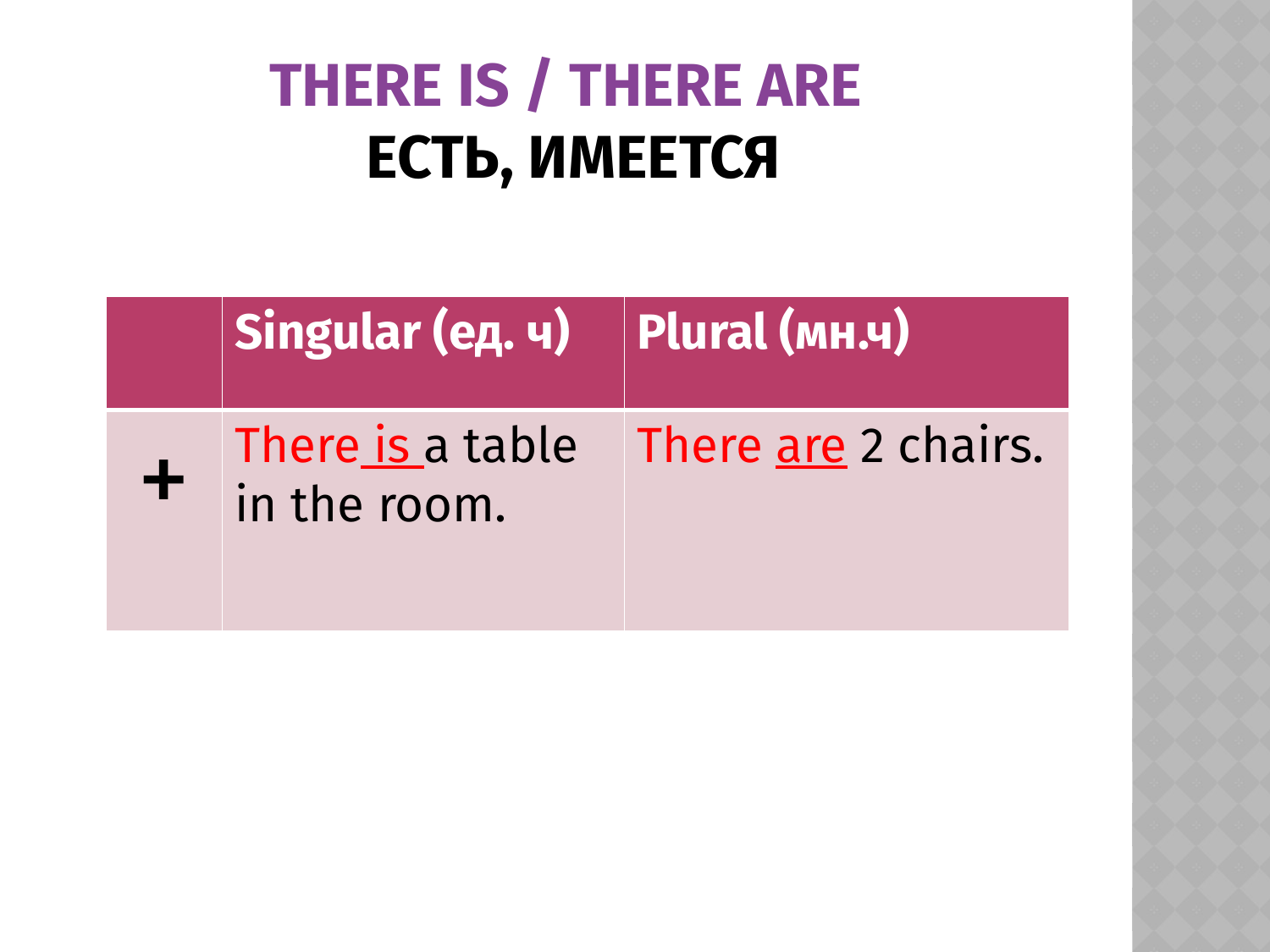

# There is / There are есть, имеется
|  | Singular (ед. ч) | Plural (мн.ч) |
| --- | --- | --- |
| + | There is a table in the room. | There are 2 chairs. |